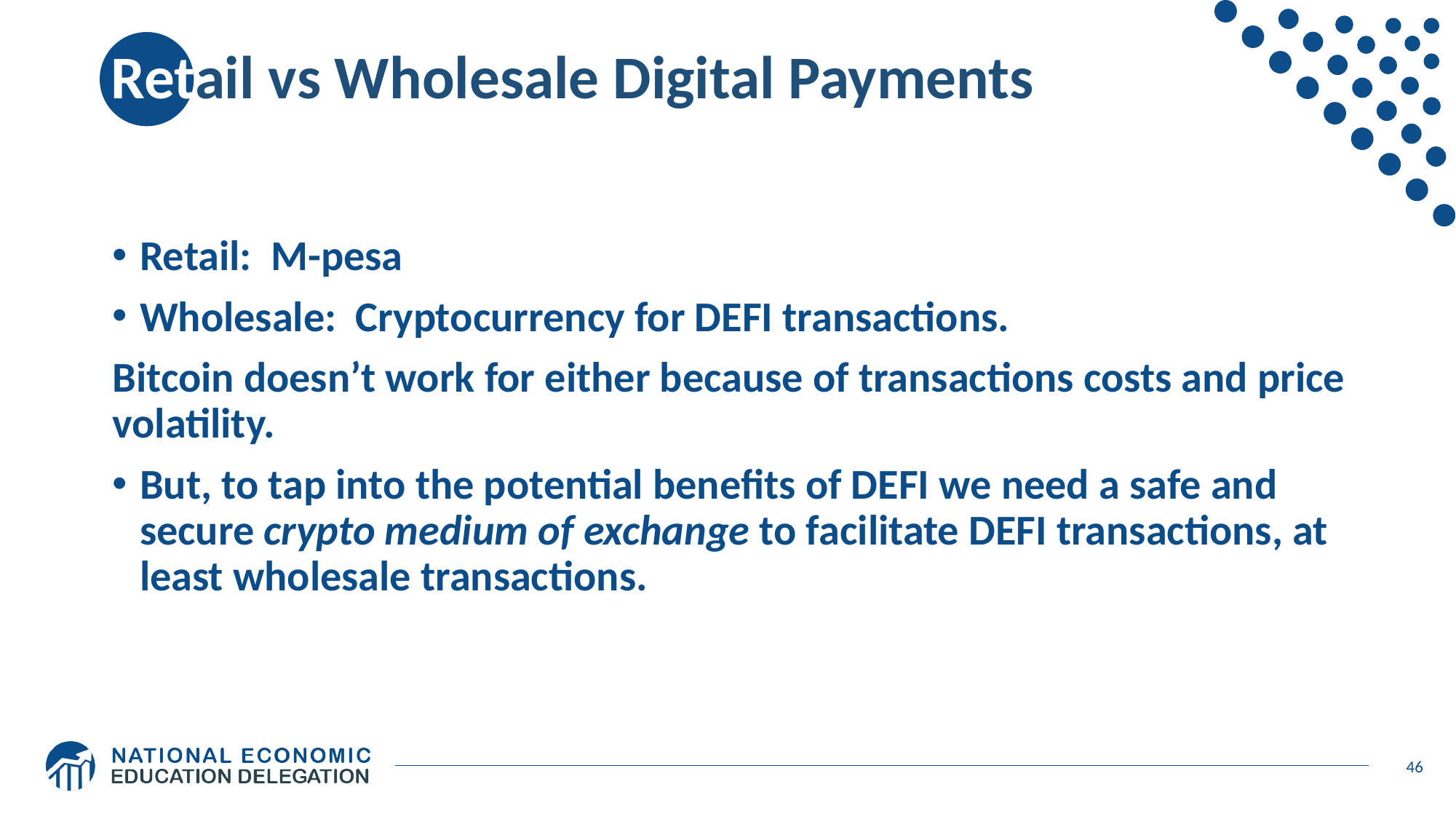

# Retail vs Wholesale Digital Payments
Retail:  M-pesa
Wholesale:  Cryptocurrency for DEFI transactions.
Bitcoin doesn’t work for either because of transactions costs and price volatility.
But, to tap into the potential benefits of DEFI we need a safe and secure crypto medium of exchange to facilitate DEFI transactions, at least wholesale transactions.

46